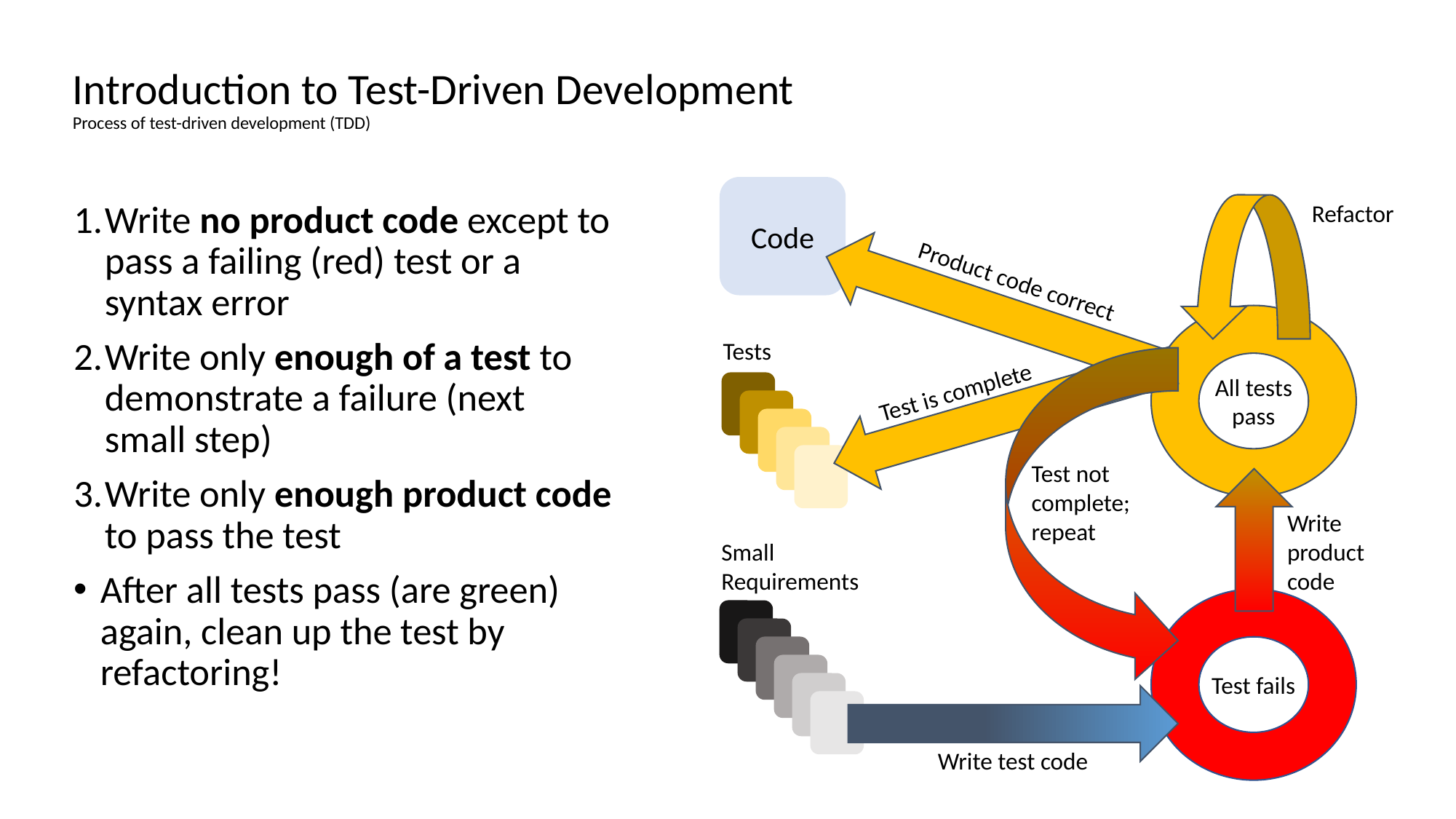

# Introduction to Test-Driven Development Process of test-driven development (TDD)
Code
Refactor
Write no product code except to pass a failing (red) test or a syntax error
Write only enough of a test to demonstrate a failure (next small step)
Write only enough product code to pass the test
After all tests pass (are green) again, clean up the test by refactoring!

Product code correct

All tests pass
Tests

Test is complete

Test not complete;
repeat

Write product code
Small
Requirements

Test fails

Write test code